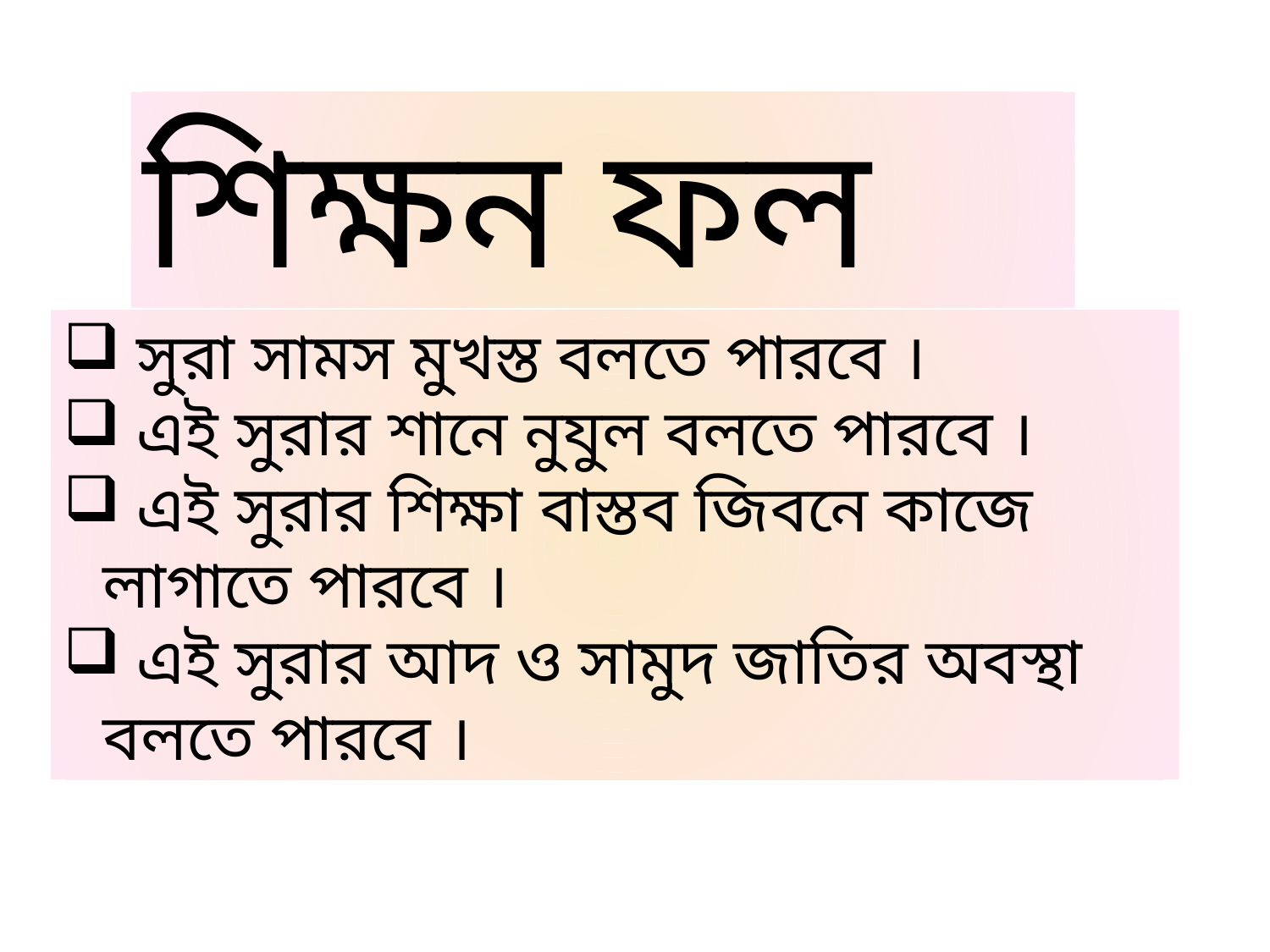

শিক্ষন ফল
 সুরা সামস মুখস্ত বলতে পারবে ।
 এই সুরার শানে নুযুল বলতে পারবে ।
 এই সুরার শিক্ষা বাস্তব জিবনে কাজে লাগাতে পারবে ।
 এই সুরার আদ ও সামুদ জাতির অবস্থা বলতে পারবে ।